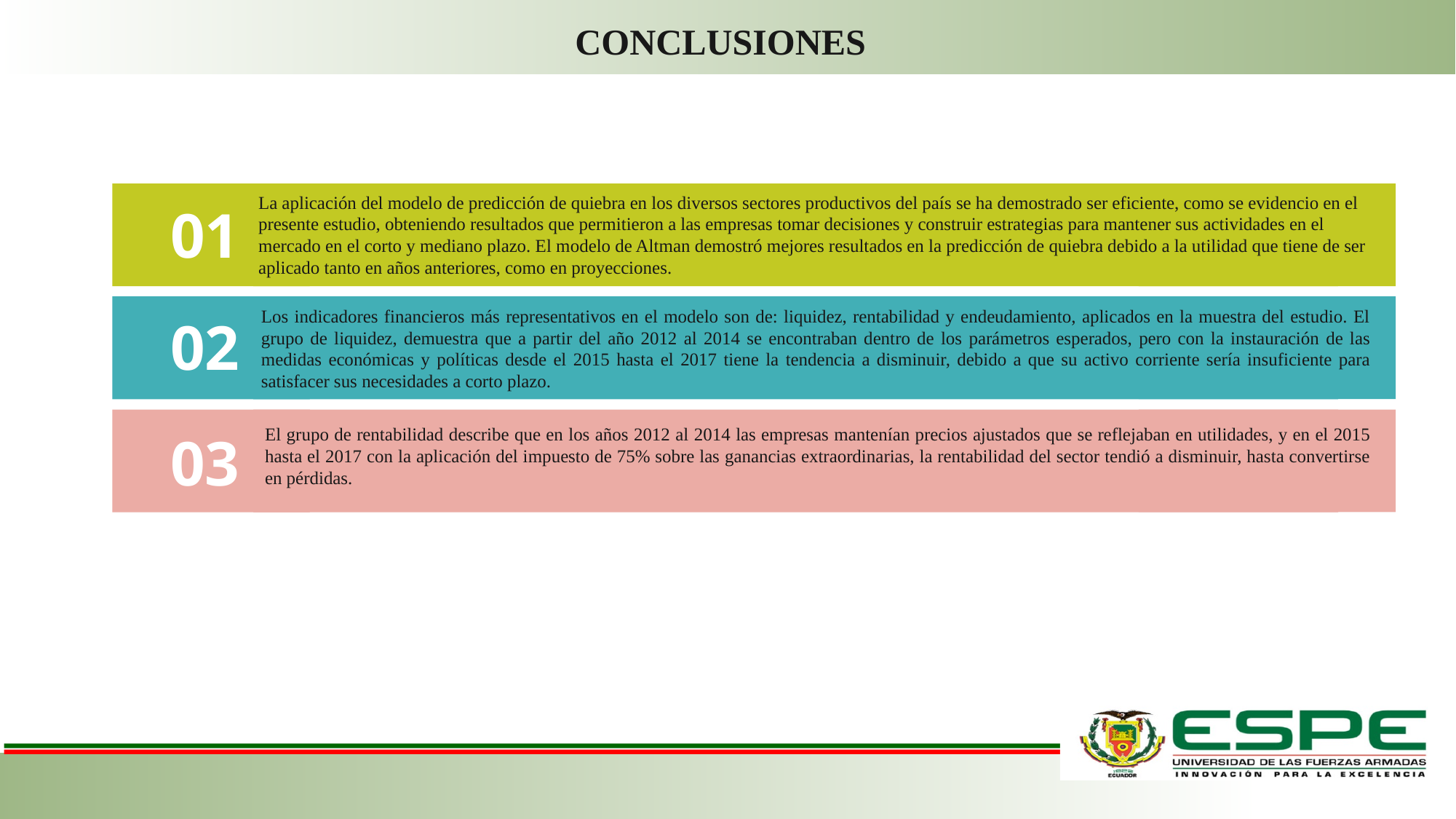

CONCLUSIONES

La aplicación del modelo de predicción de quiebra en los diversos sectores productivos del país se ha demostrado ser eficiente, como se evidencio en el presente estudio, obteniendo resultados que permitieron a las empresas tomar decisiones y construir estrategias para mantener sus actividades en el mercado en el corto y mediano plazo. El modelo de Altman demostró mejores resultados en la predicción de quiebra debido a la utilidad que tiene de ser aplicado tanto en años anteriores, como en proyecciones.
01

Los indicadores financieros más representativos en el modelo son de: liquidez, rentabilidad y endeudamiento, aplicados en la muestra del estudio. El grupo de liquidez, demuestra que a partir del año 2012 al 2014 se encontraban dentro de los parámetros esperados, pero con la instauración de las medidas económicas y políticas desde el 2015 hasta el 2017 tiene la tendencia a disminuir, debido a que su activo corriente sería insuficiente para satisfacer sus necesidades a corto plazo.

02

El grupo de rentabilidad describe que en los años 2012 al 2014 las empresas mantenían precios ajustados que se reflejaban en utilidades, y en el 2015 hasta el 2017 con la aplicación del impuesto de 75% sobre las ganancias extraordinarias, la rentabilidad del sector tendió a disminuir, hasta convertirse en pérdidas.

03